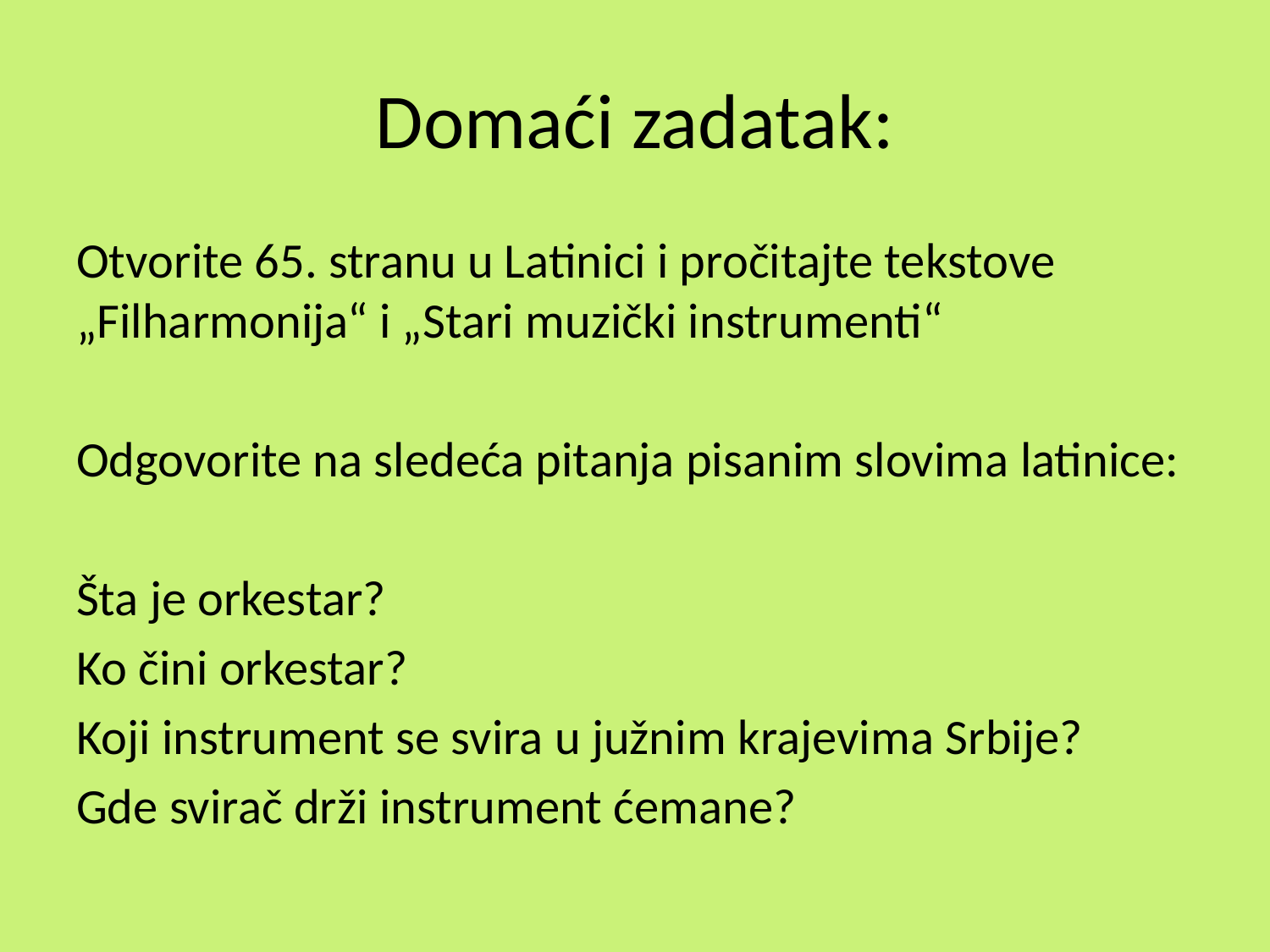

# Domaći zadatak:
Otvorite 65. stranu u Latinici i pročitajte tekstove „Filharmonija“ i „Stari muzički instrumenti“

Odgovorite na sledeća pitanja pisanim slovima latinice:

Šta je orkestar?
Ko čini orkestar?
Koji instrument se svira u južnim krajevima Srbije?
Gde svirač drži instrument ćemane?